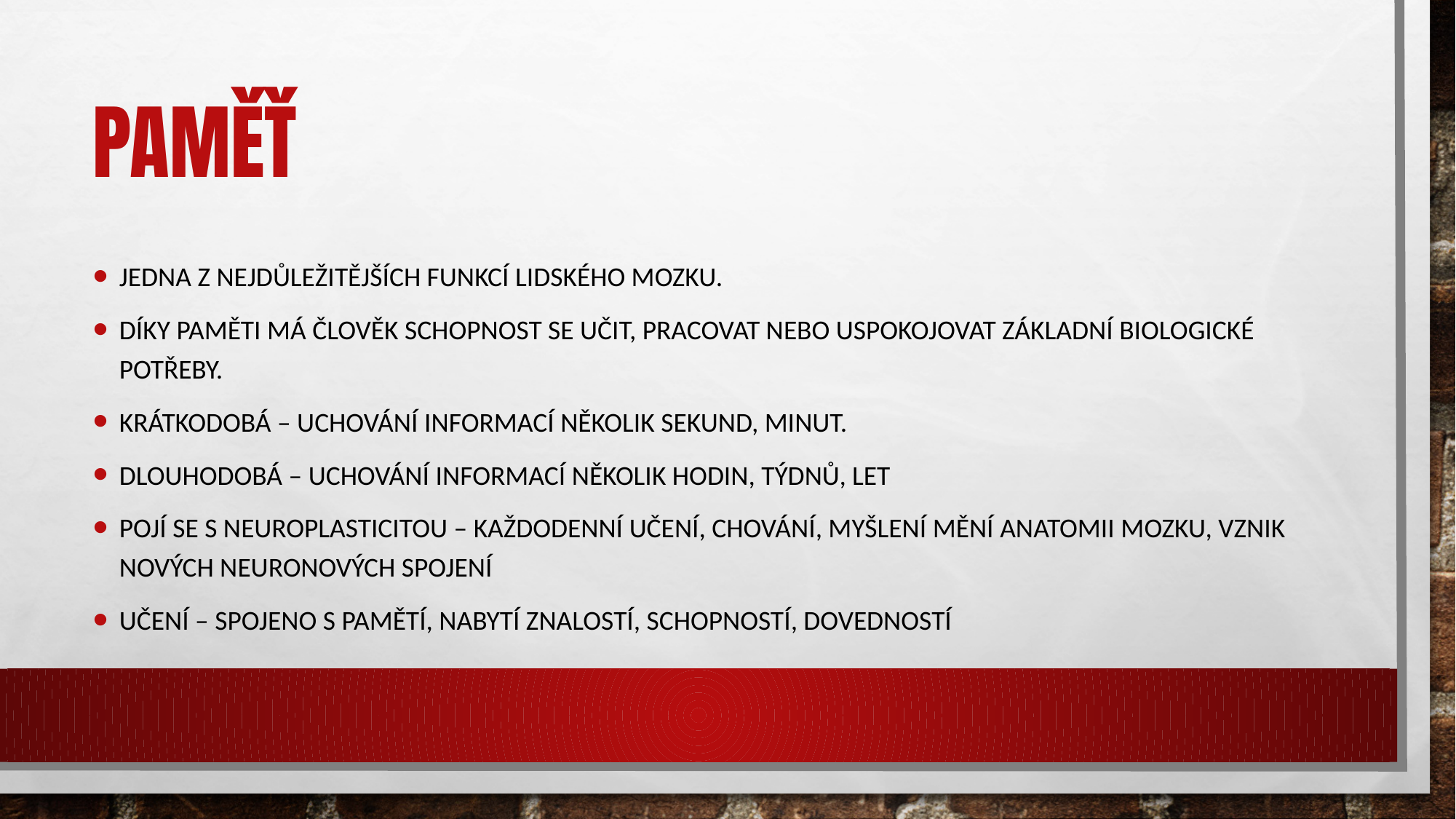

# Paměť
jedna z nejdůležitějších funkcí lidského mozku.
Díky paměti má člověk schopnost se učit, pracovat nebo uspokojovat základní biologické potřeby.
Krátkodobá – uchování informací několik sekund, minut.
Dlouhodobá – uchování informací několik hodin, týdnů, let
Pojí se s neuroplasticitou – každodenní učení, chování, myšlení mění anatomii mozku, vznik nových neuronových spojení
Učení – spojeno s pamětí, nabytí znalostí, schopností, dovedností